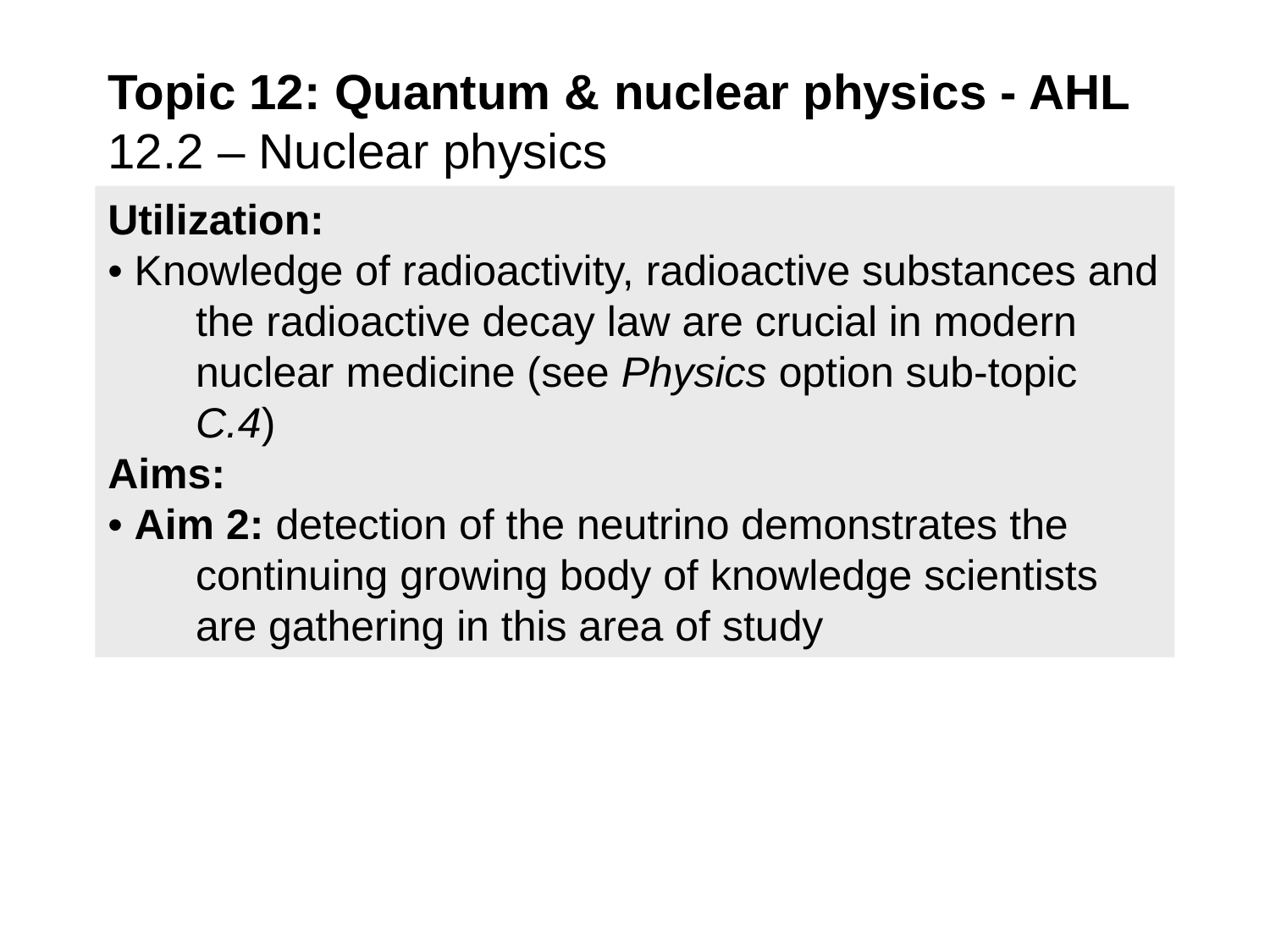

# Topic 12: Quantum & nuclear physics - AHL 12.2 – Nuclear physics
Utilization:
• Knowledge of radioactivity, radioactive substances and the radioactive decay law are crucial in modern nuclear medicine (see Physics option sub-topic C.4)
Aims:
• Aim 2: detection of the neutrino demonstrates the continuing growing body of knowledge scientists are gathering in this area of study